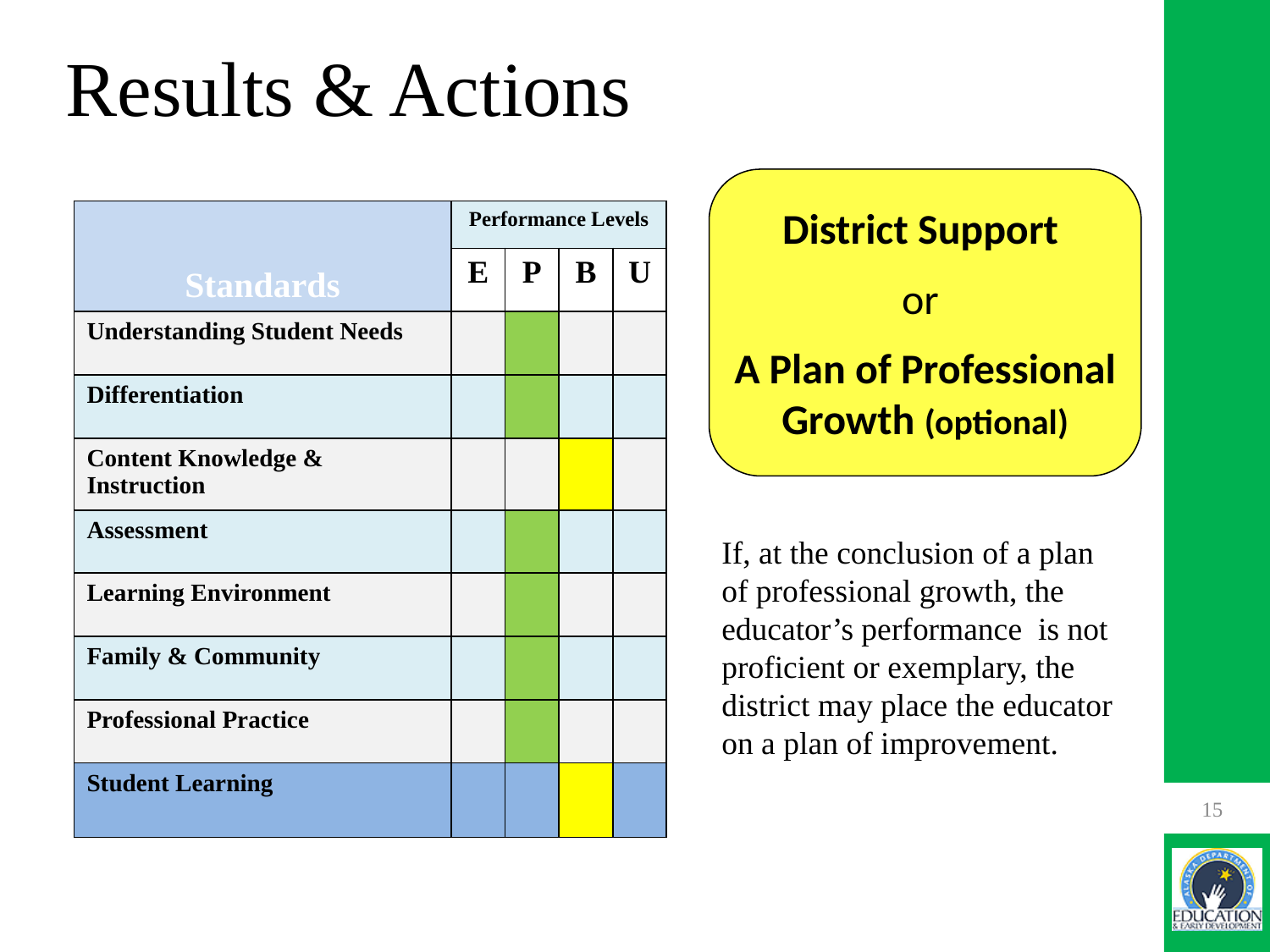

# Results & Actions
District Support

or

A Plan of Professional Growth (optional)
| Standards | Performance Levels |  |  |  |
| --- | --- | --- | --- | --- |
|  | E | P | B | U |
| Understanding Student Needs |  |  |  |  |
| Differentiation |  |  |  |  |
| Content Knowledge & Instruction |  |  |  |  |
| Assessment |  |  |  |  |
| Learning Environment |  |  |  |  |
| Family & Community |  |  |  |  |
| Professional Practice |  |  |  |  |
| Student Learning |  |  |  |  |
If, at the conclusion of a plan of professional growth, the educator’s performance  is not proficient or exemplary, the district may place the educator on a plan of improvement.
15